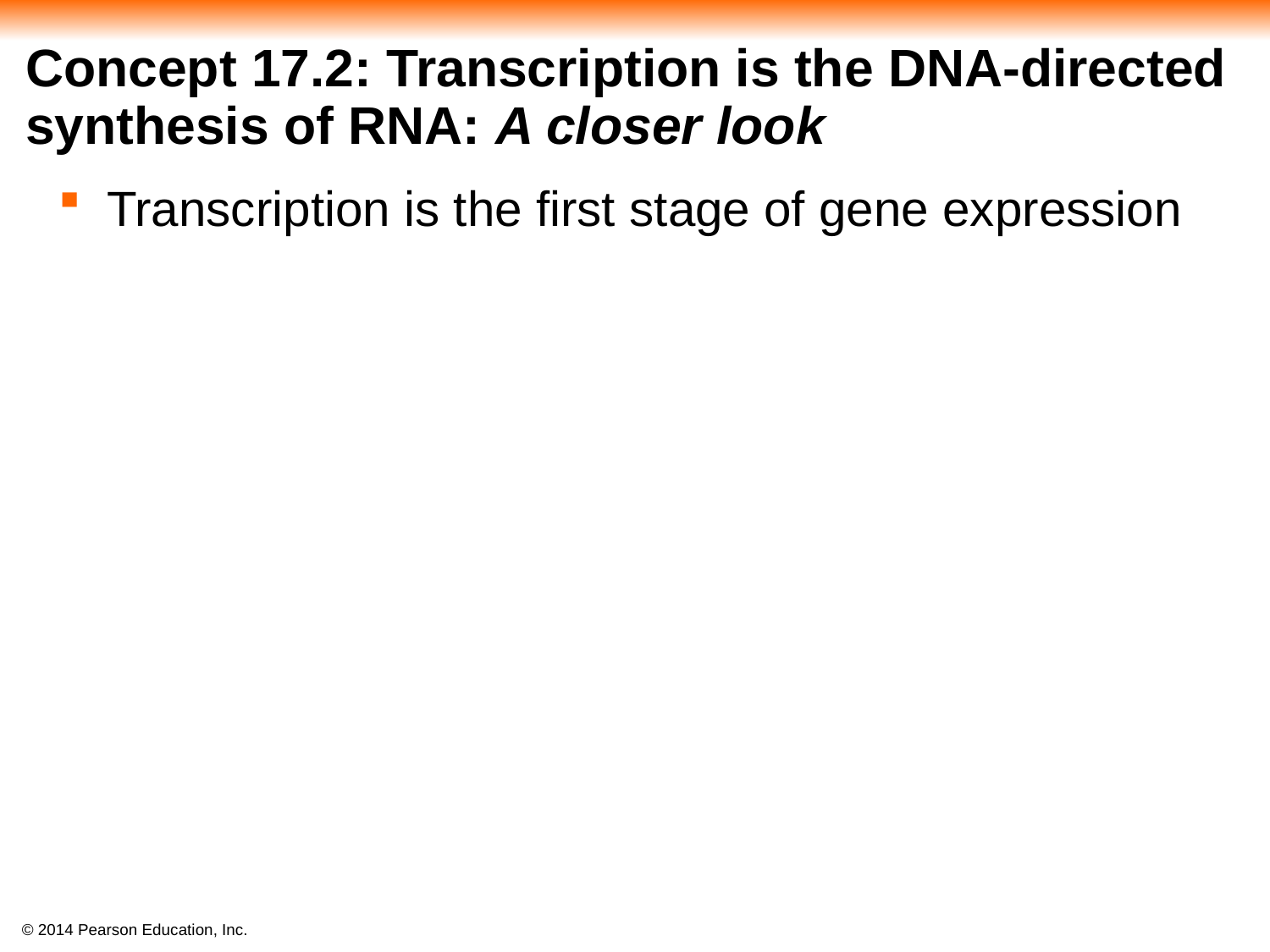

# Concept 17.2: Transcription is the DNA-directed synthesis of RNA: A closer look
Transcription is the first stage of gene expression